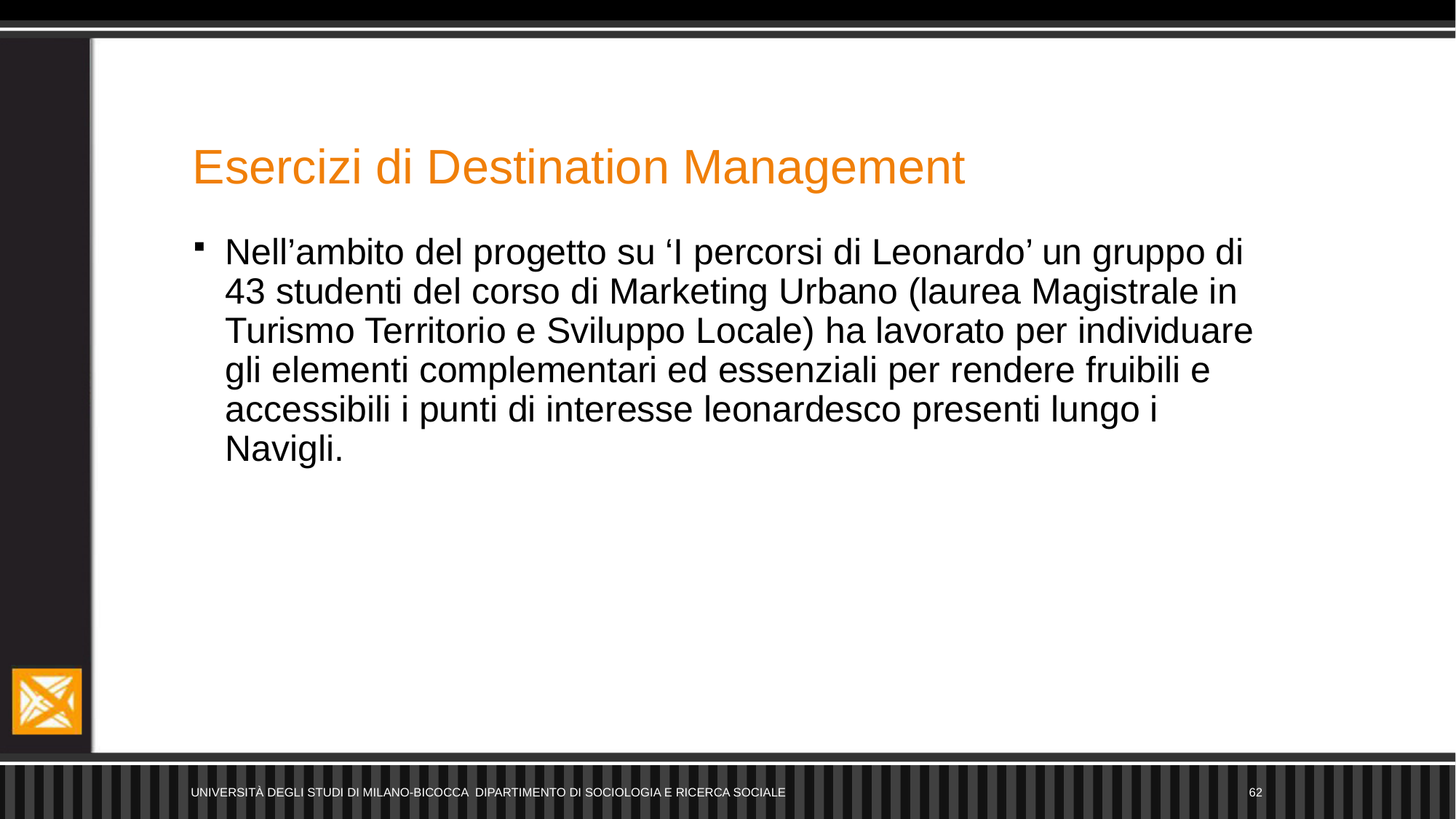

# Esercizi di Destination Management
Nell’ambito del progetto su ‘I percorsi di Leonardo’ un gruppo di 43 studenti del corso di Marketing Urbano (laurea Magistrale in Turismo Territorio e Sviluppo Locale) ha lavorato per individuare gli elementi complementari ed essenziali per rendere fruibili e accessibili i punti di interesse leonardesco presenti lungo i Navigli.
Università degli Studi di Milano-Bicocca  Dipartimento di Sociologia e Ricerca Sociale
62